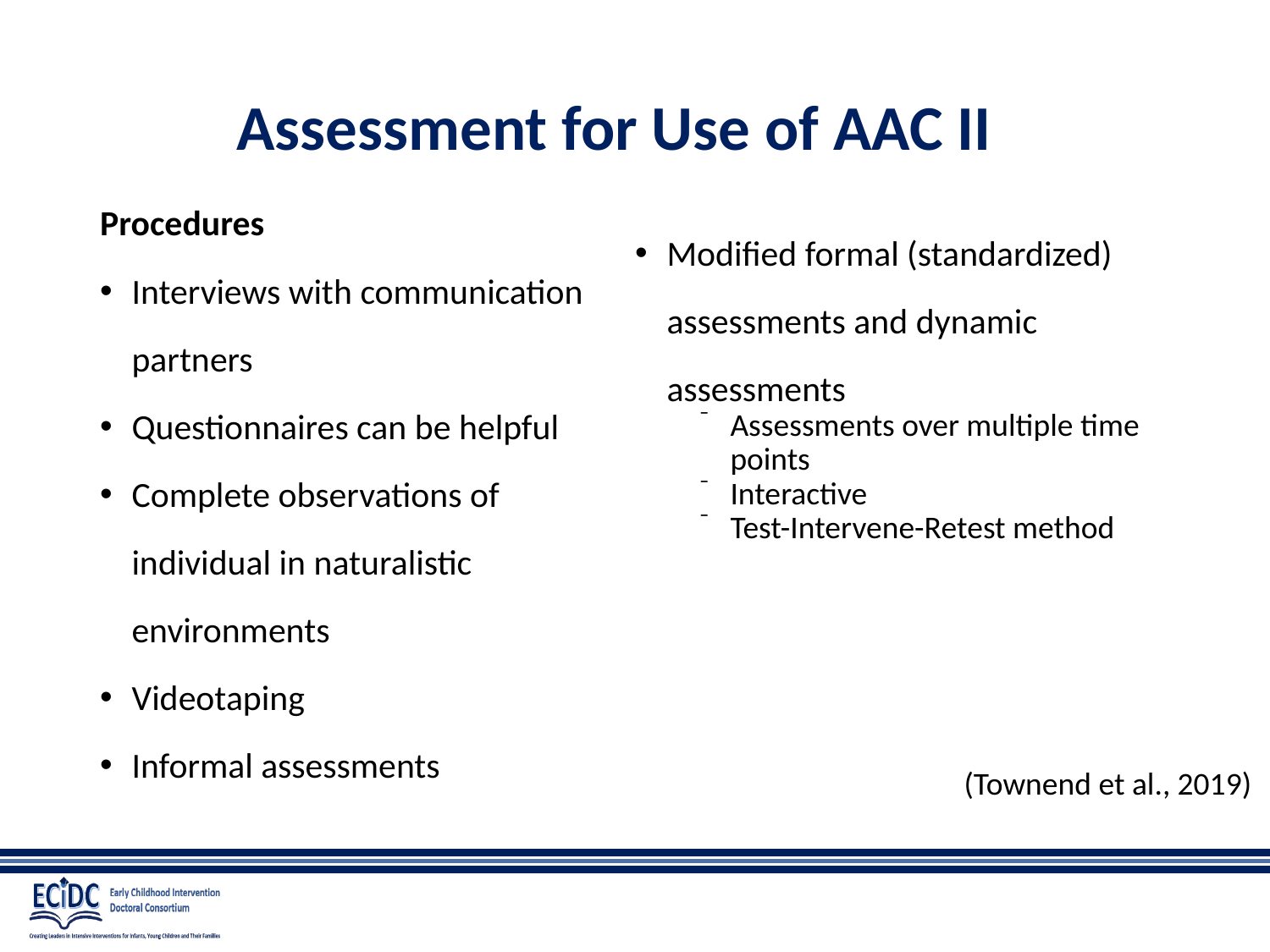

# Assessment for Use of AAC II
Procedures
Interviews with communication partners
Questionnaires can be helpful
Complete observations of individual in naturalistic environments
Videotaping
Informal assessments
Modified formal (standardized) assessments and dynamic assessments
Assessments over multiple time points
Interactive
Test-Intervene-Retest method
(Townend et al., 2019)